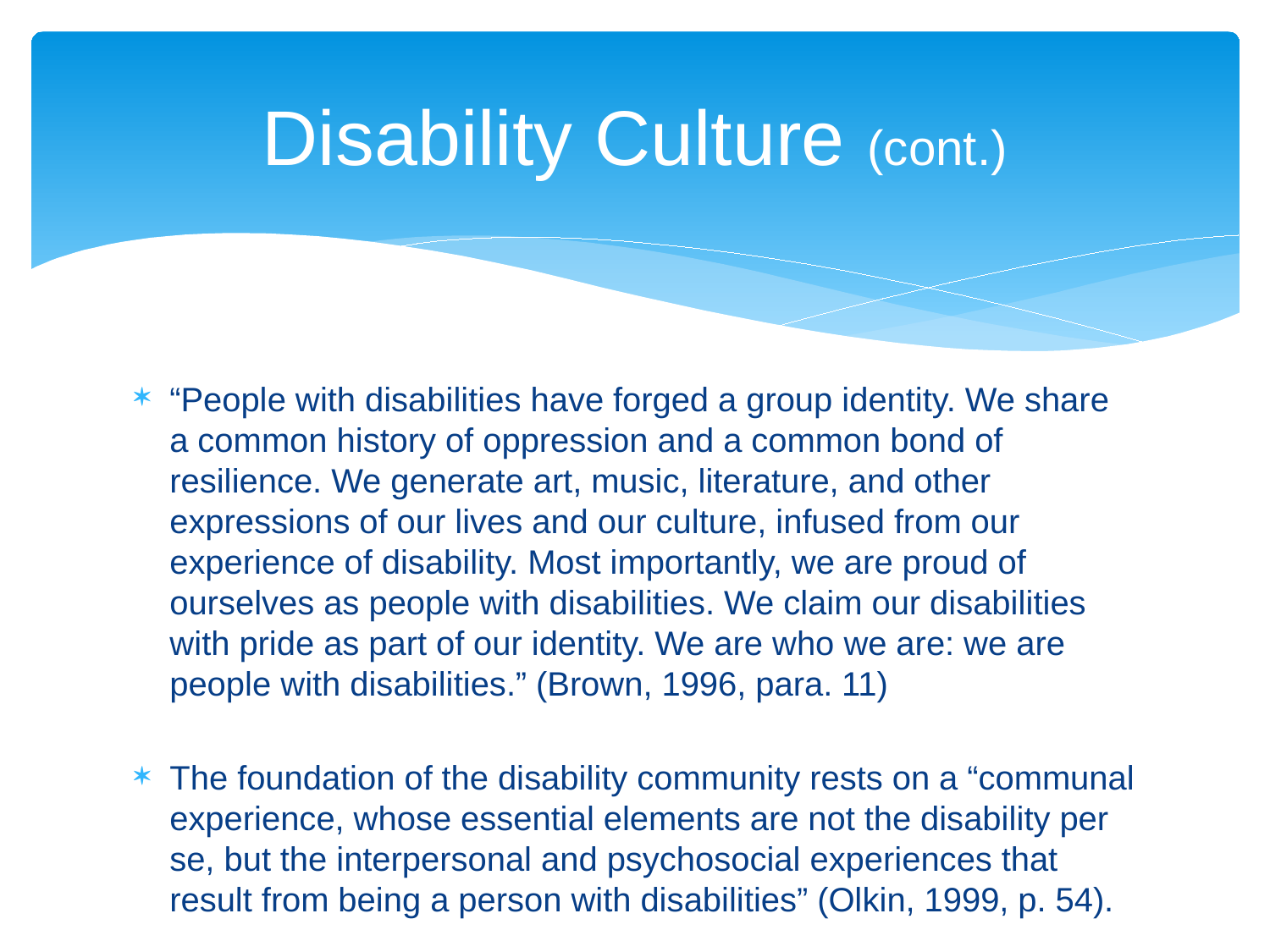

# Disability Culture (cont.)
“People with disabilities have forged a group identity. We share a common history of oppression and a common bond of resilience. We generate art, music, literature, and other expressions of our lives and our culture, infused from our experience of disability. Most importantly, we are proud of ourselves as people with disabilities. We claim our disabilities with pride as part of our identity. We are who we are: we are people with disabilities.” (Brown, 1996, para. 11)

The foundation of the disability community rests on a “communal experience, whose essential elements are not the disability per se, but the interpersonal and psychosocial experiences that result from being a person with disabilities” (Olkin, 1999, p. 54).